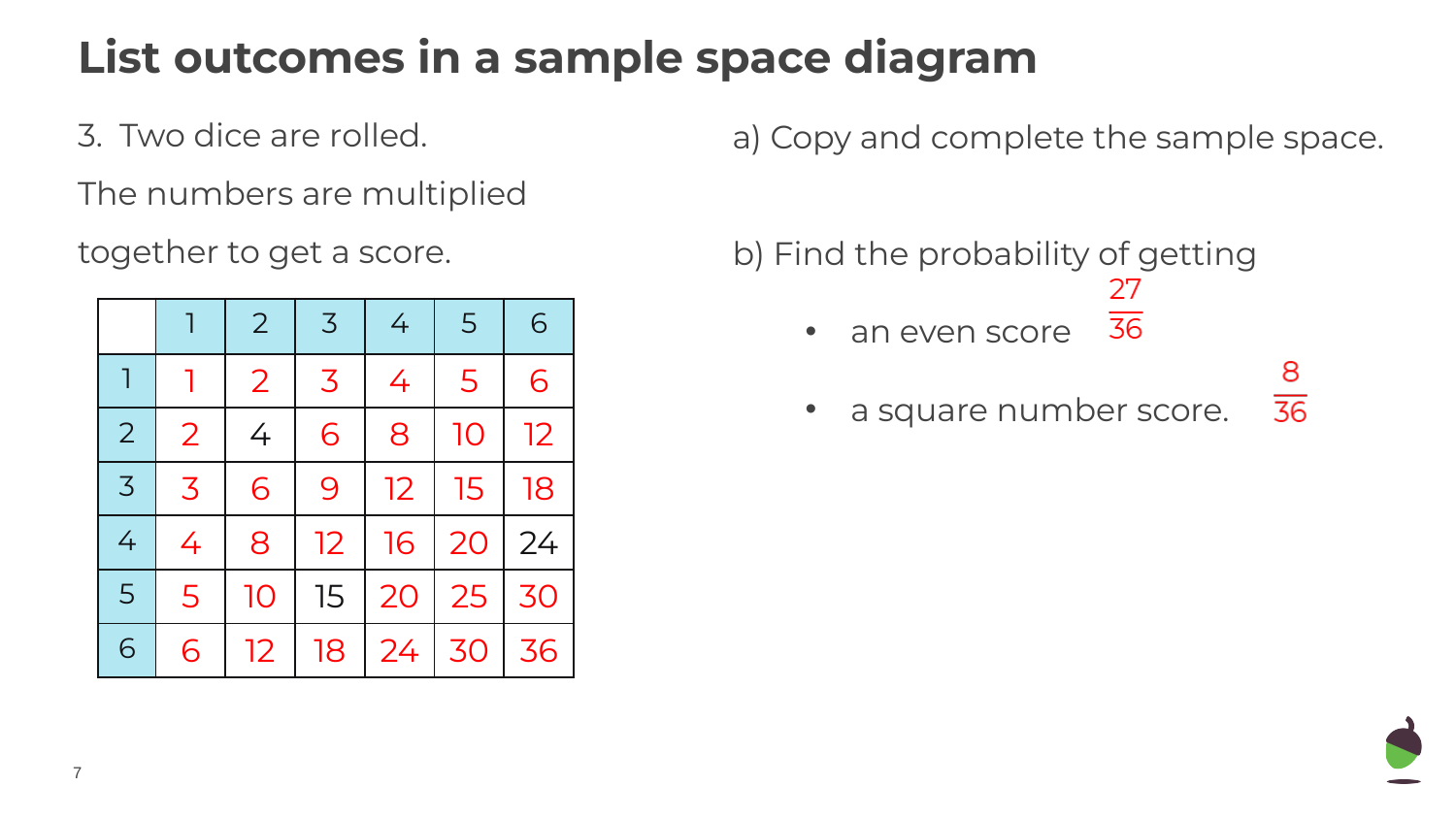

# List outcomes in a sample space diagram
3.  Two dice are rolled.
The numbers are multiplied together to get a score.

a) Copy and complete the sample space.

b) Find the probability of getting
an even score
a square number score.

|  | 1 | 2 | 3 | 4 | 5 | 6 |
| --- | --- | --- | --- | --- | --- | --- |
| 1 | 1 | 2 | 3 | 4 | 5 | 6 |
| 2 | 2 | 4 | 6 | 8 | 10 | 12 |
| 3 | 3 | 6 | 9 | 12 | 15 | 18 |
| 4 | 4 | 8 | 12 | 16 | 20 | 24 |
| 5 | 5 | 10 | 15 | 20 | 25 | 30 |
| 6 | 6 | 12 | 18 | 24 | 30 | 36 |

7